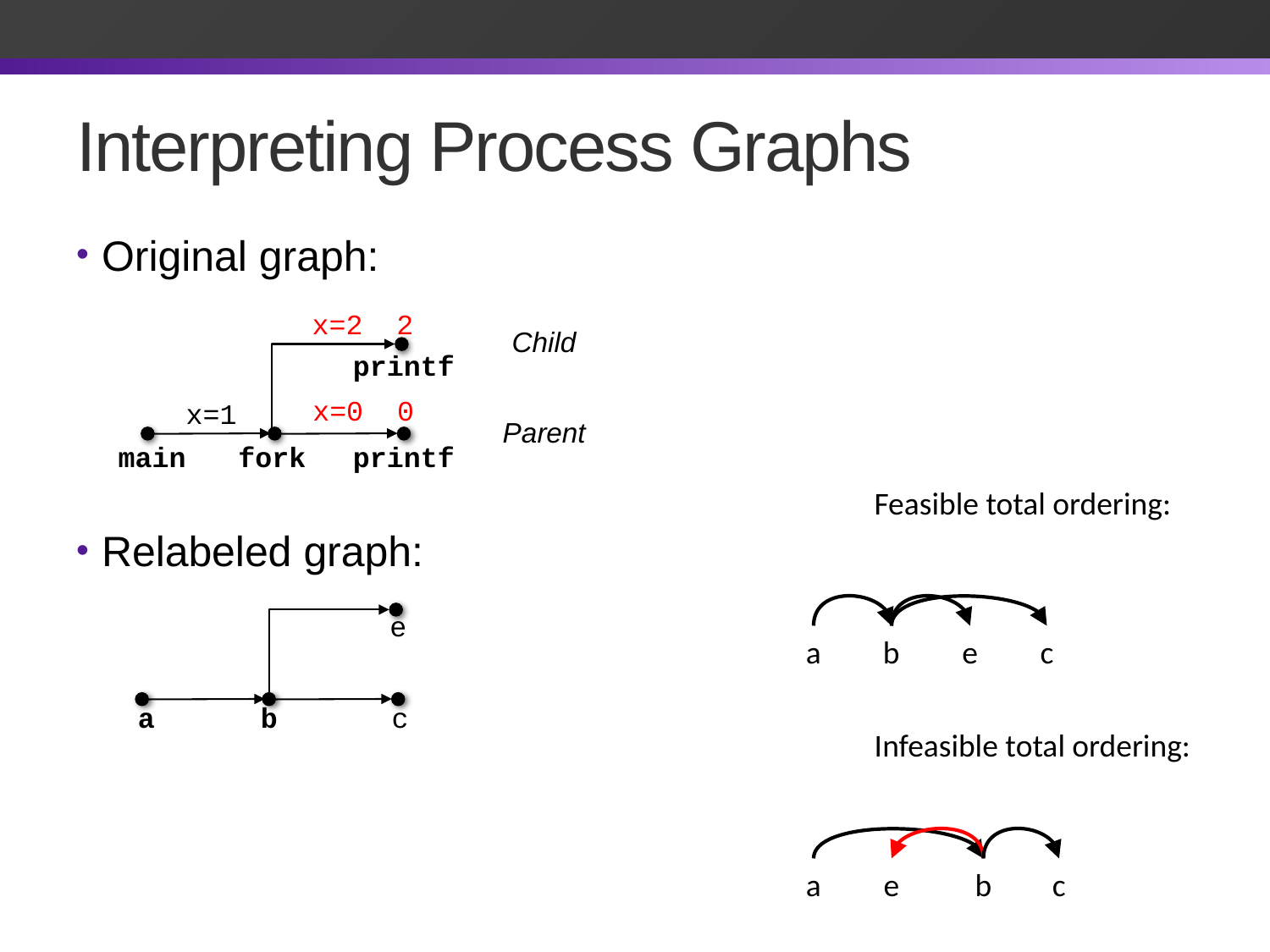

# Interpreting Process Graphs
Original graph:

Relabeled graph:

 x=2  2
Child

printf
 x=0  0
x=1
Parent

main
fork
printf
Feasible total ordering:
a
b
e
c
e

a
b
c
Infeasible total ordering:
a
e
b
c